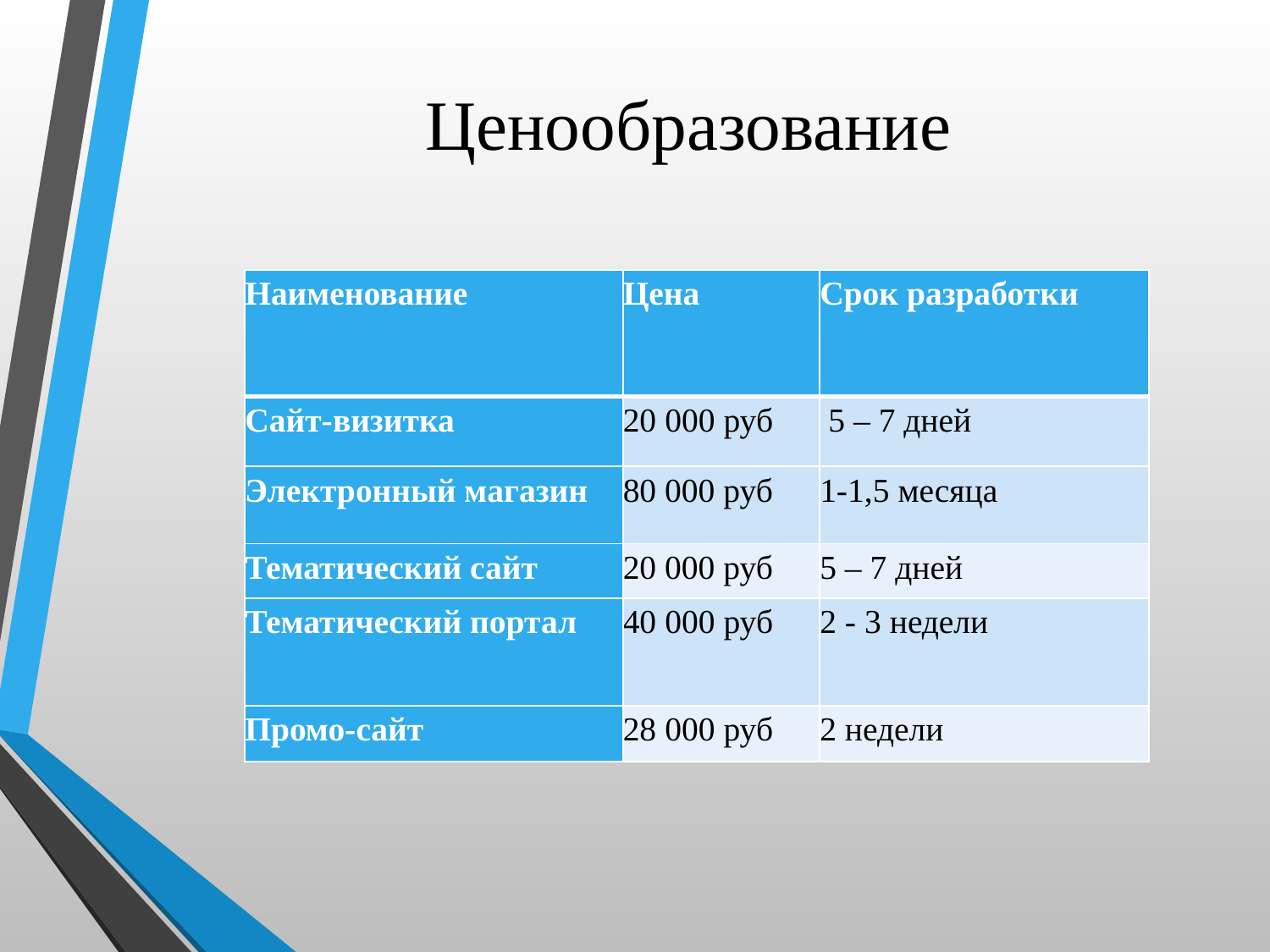

# Ценообразование
| Наименование | Цена | Срок разработки |
| --- | --- | --- |
| Сайт-визитка | 20 000 руб | 5 – 7 дней |
| Электронный магазин | 80 000 руб | 1-1,5 месяца |
| Тематический сайт | 20 000 руб | 5 – 7 дней |
| Тематический портал | 40 000 руб | 2 - 3 недели |
| Промо-сайт | 28 000 руб | 2 недели |